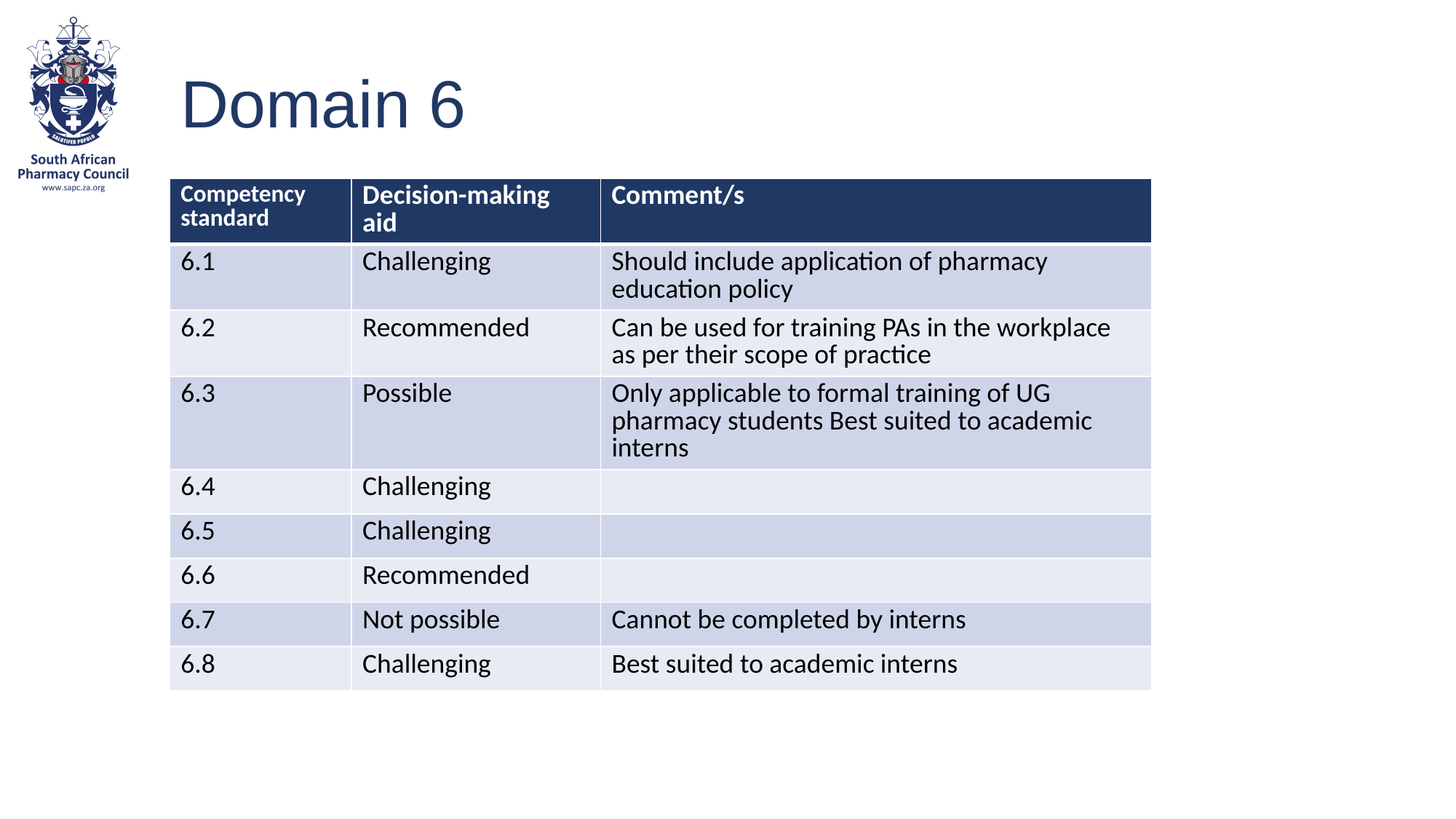

# Domain 6
| Competency standard | Decision-making aid | Comment/s |
| --- | --- | --- |
| 6.1 | Challenging | Should include application of pharmacy education policy |
| 6.2 | Recommended | Can be used for training PAs in the workplace as per their scope of practice |
| 6.3 | Possible | Only applicable to formal training of UG pharmacy students Best suited to academic interns |
| 6.4 | Challenging |  |
| 6.5 | Challenging |  |
| 6.6 | Recommended |  |
| 6.7 | Not possible | Cannot be completed by interns |
| 6.8 | Challenging | Best suited to academic interns |